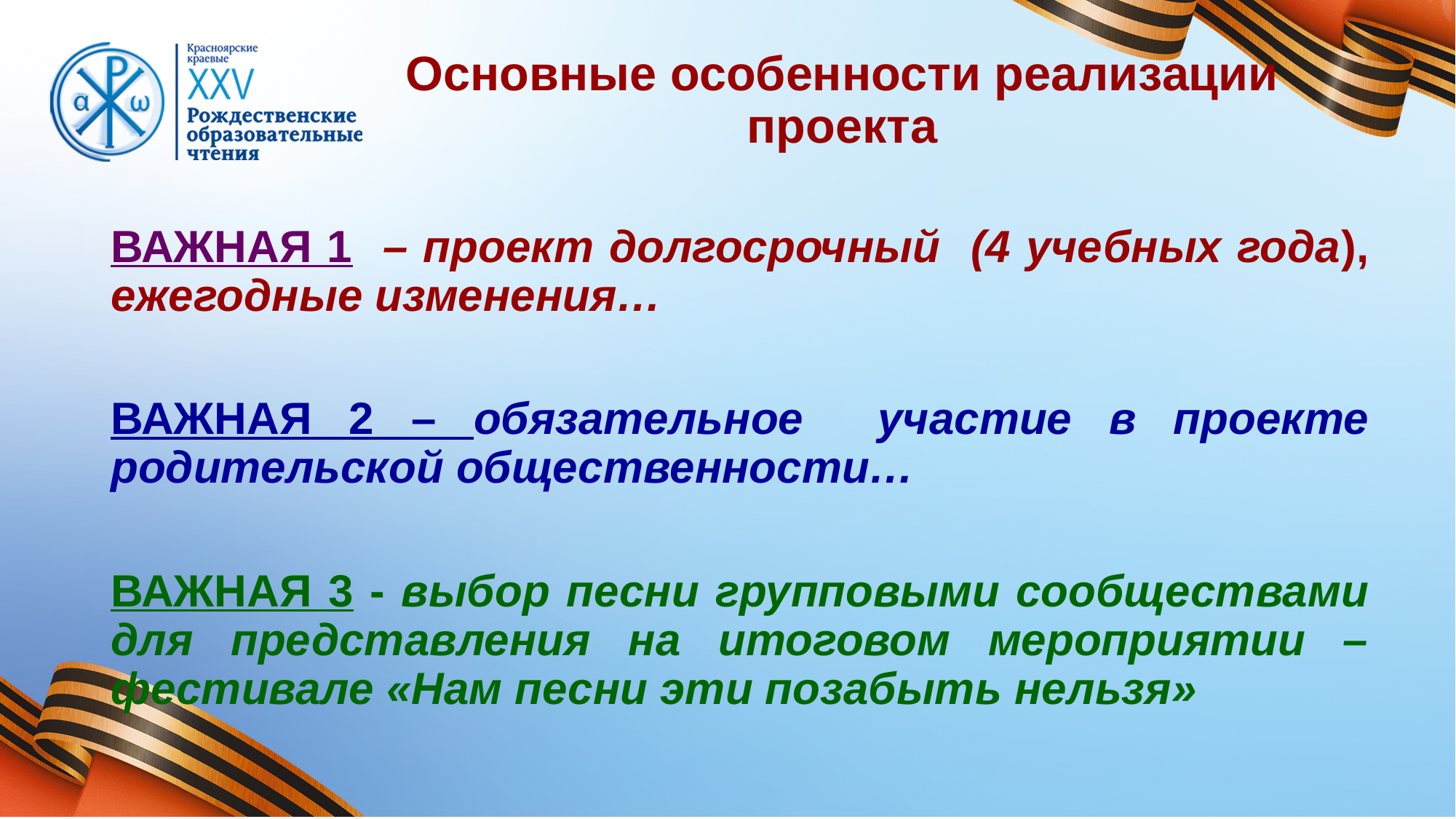

# Основные особенности реализации проекта
ВАЖНАЯ 1  – проект долгосрочный  (4 учебных года), ежегодные изменения…

ВАЖНАЯ 2 – обязательное  участие в проекте родительской общественности…

ВАЖНАЯ 3 - выбор песни групповыми сообществами для представления на итоговом мероприятии – фестивале «Нам песни эти позабыть нельзя»